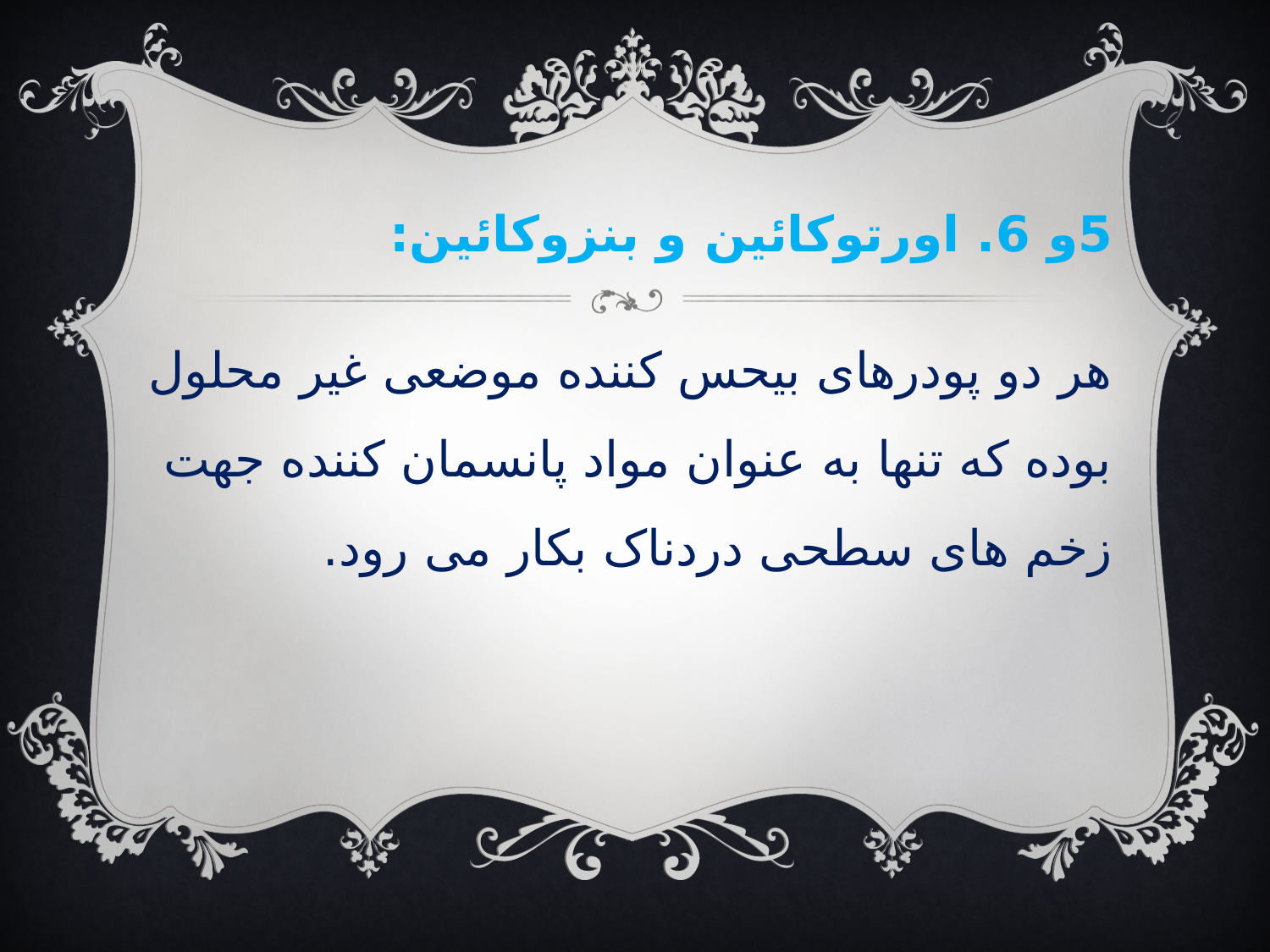

5و 6. اورتوکائین و بنزوکائین:
هر دو پودرهای بیحس کننده موضعی غیر محلول بوده که تنها به عنوان مواد پانسمان کننده جهت زخم های سطحی دردناک بکار می رود.
#